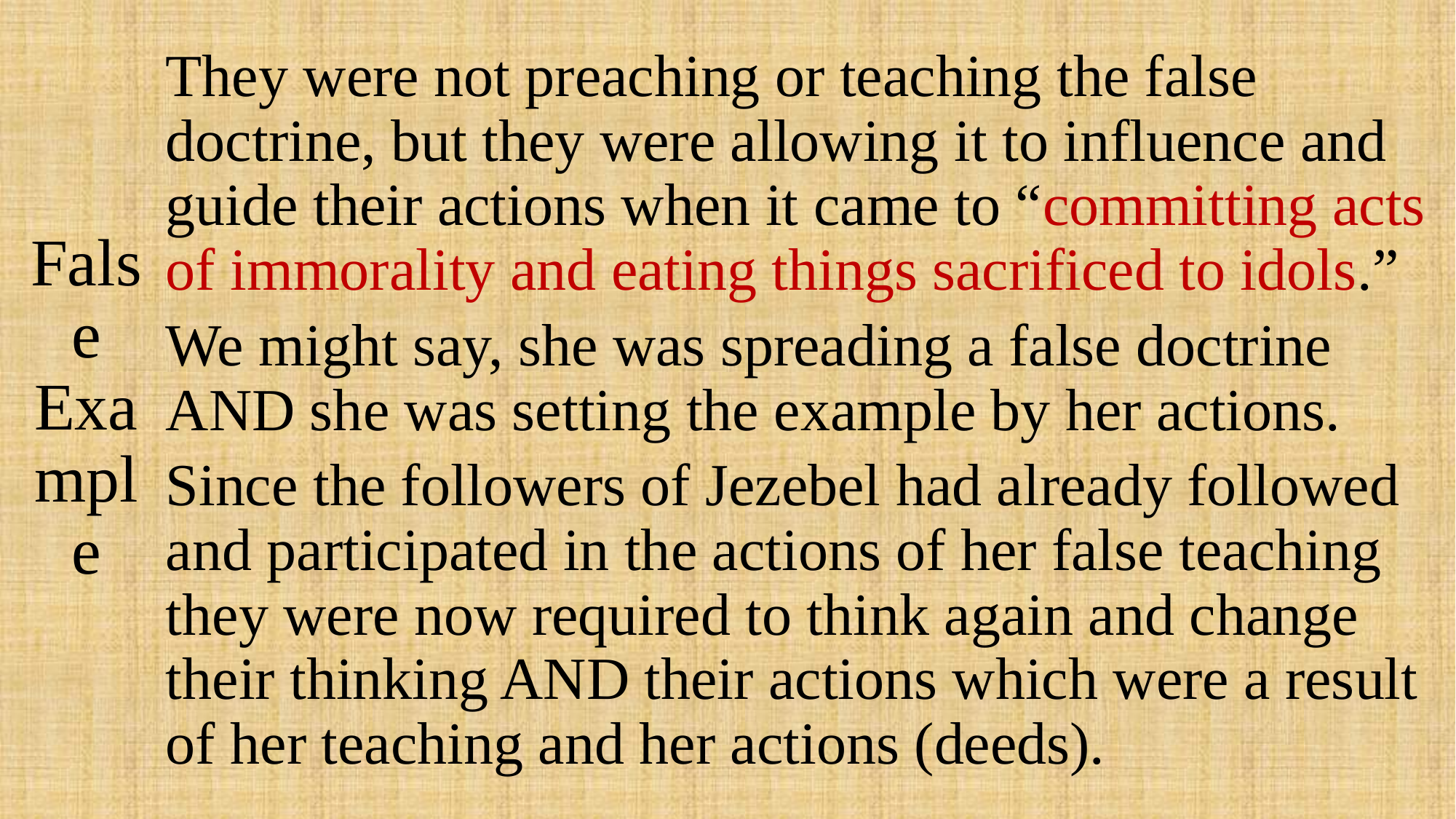

# False Example
They were not preaching or teaching the false doctrine, but they were allowing it to influence and guide their actions when it came to “committing acts of immorality and eating things sacrificed to idols.”
We might say, she was spreading a false doctrine AND she was setting the example by her actions.
Since the followers of Jezebel had already followed and participated in the actions of her false teaching they were now required to think again and change their thinking AND their actions which were a result of her teaching and her actions (deeds).